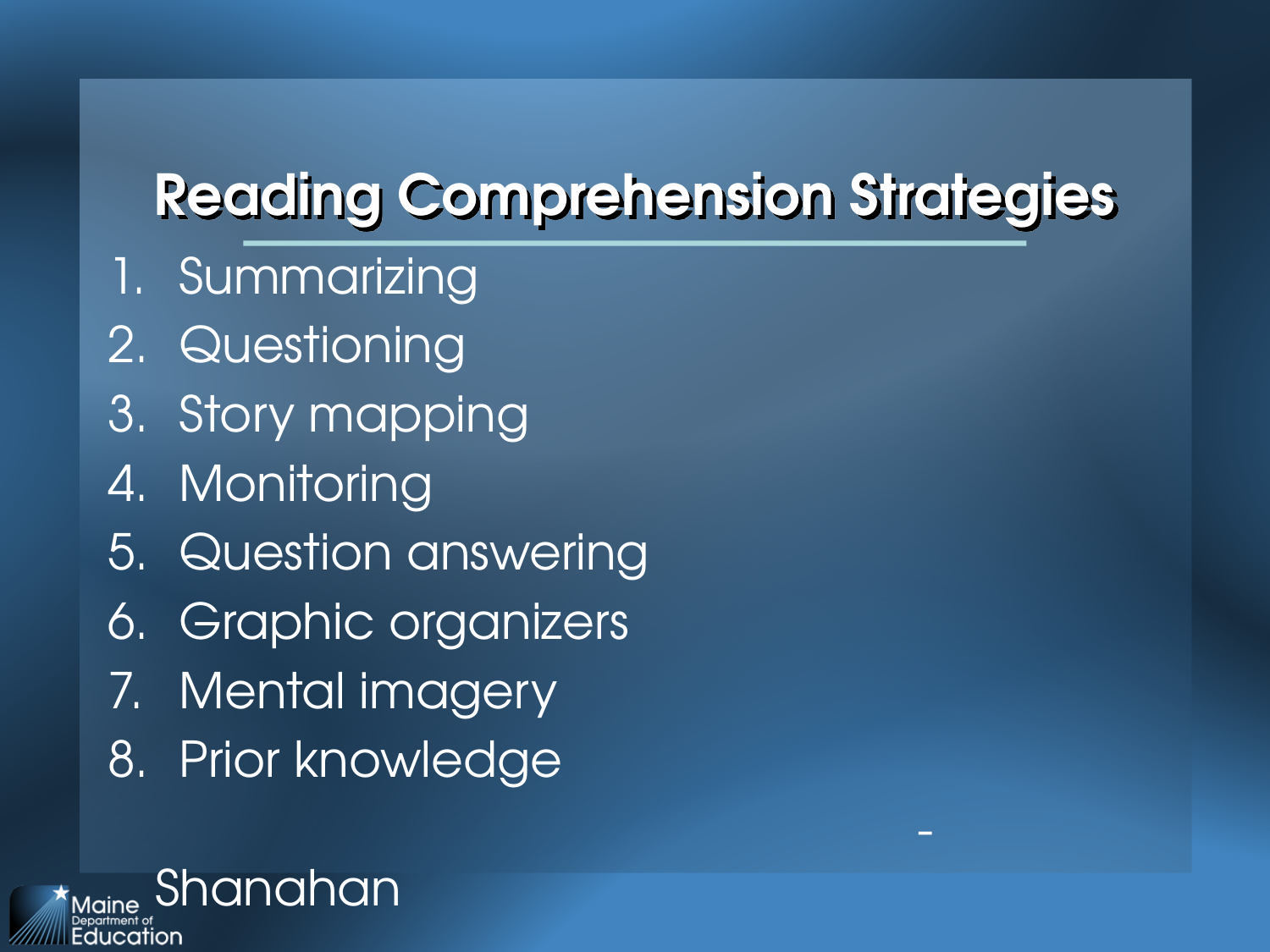

# Reading Comprehension Strategies
Summarizing
Questioning
Story mapping
Monitoring
Question answering
Graphic organizers
Mental imagery
Prior knowledge
							-Shanahan